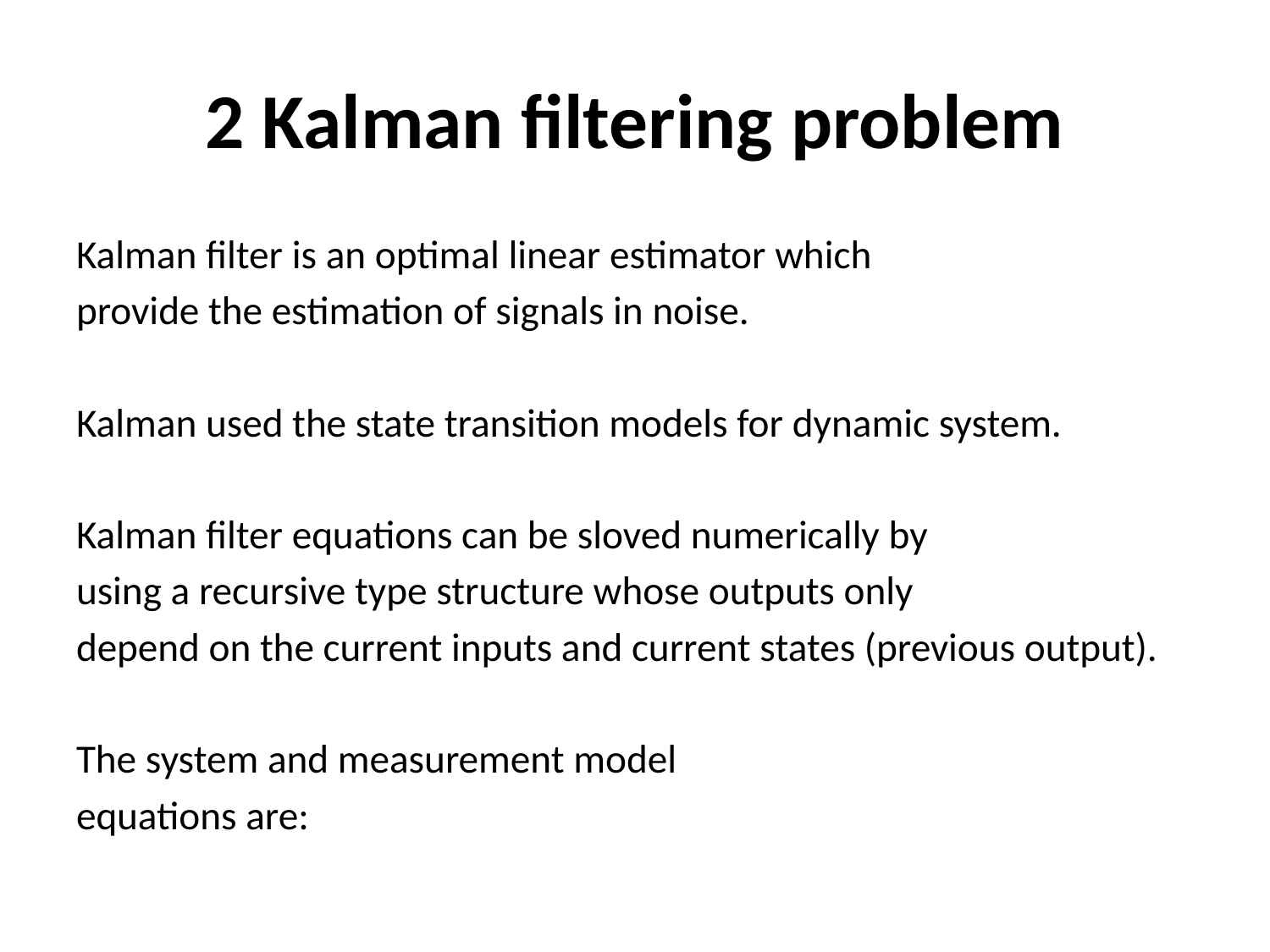

# 2 Kalman filtering problem
Kalman filter is an optimal linear estimator which
provide the estimation of signals in noise.

Kalman used the state transition models for dynamic system.

Kalman filter equations can be sloved numerically by
using a recursive type structure whose outputs only
depend on the current inputs and current states (previous output).

The system and measurement model
equations are: